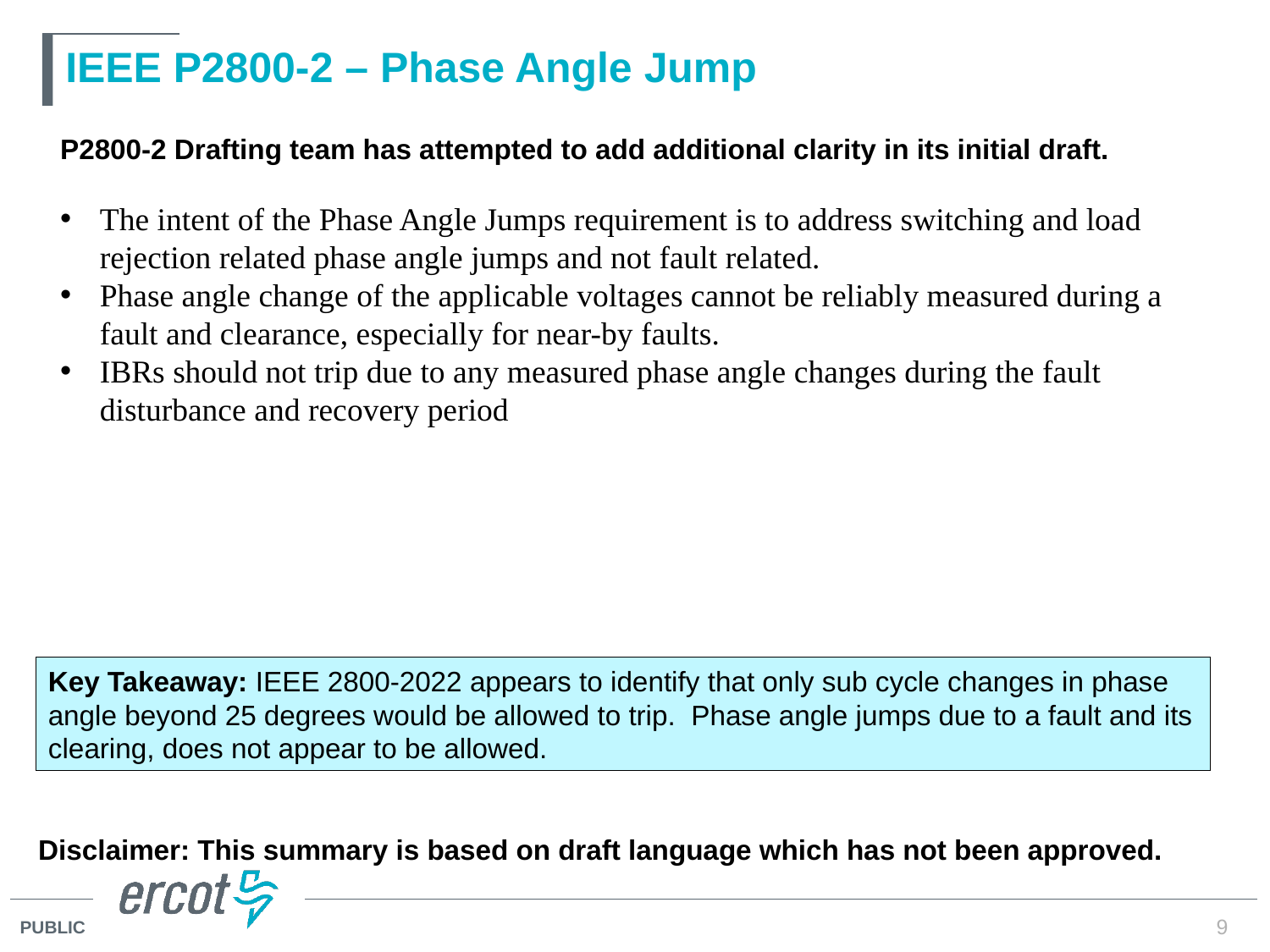

# IEEE P2800-2 – Phase Angle Jump
P2800-2 Drafting team has attempted to add additional clarity in its initial draft.

The intent of the Phase Angle Jumps requirement is to address switching and load rejection related phase angle jumps and not fault related.
Phase angle change of the applicable voltages cannot be reliably measured during a fault and clearance, especially for near-by faults.
IBRs should not trip due to any measured phase angle changes during the fault disturbance and recovery period

Key Takeaway: IEEE 2800-2022 appears to identify that only sub cycle changes in phase angle beyond 25 degrees would be allowed to trip.  Phase angle jumps due to a fault and its clearing, does not appear to be allowed.
Disclaimer: This summary is based on draft language which has not been approved.
9